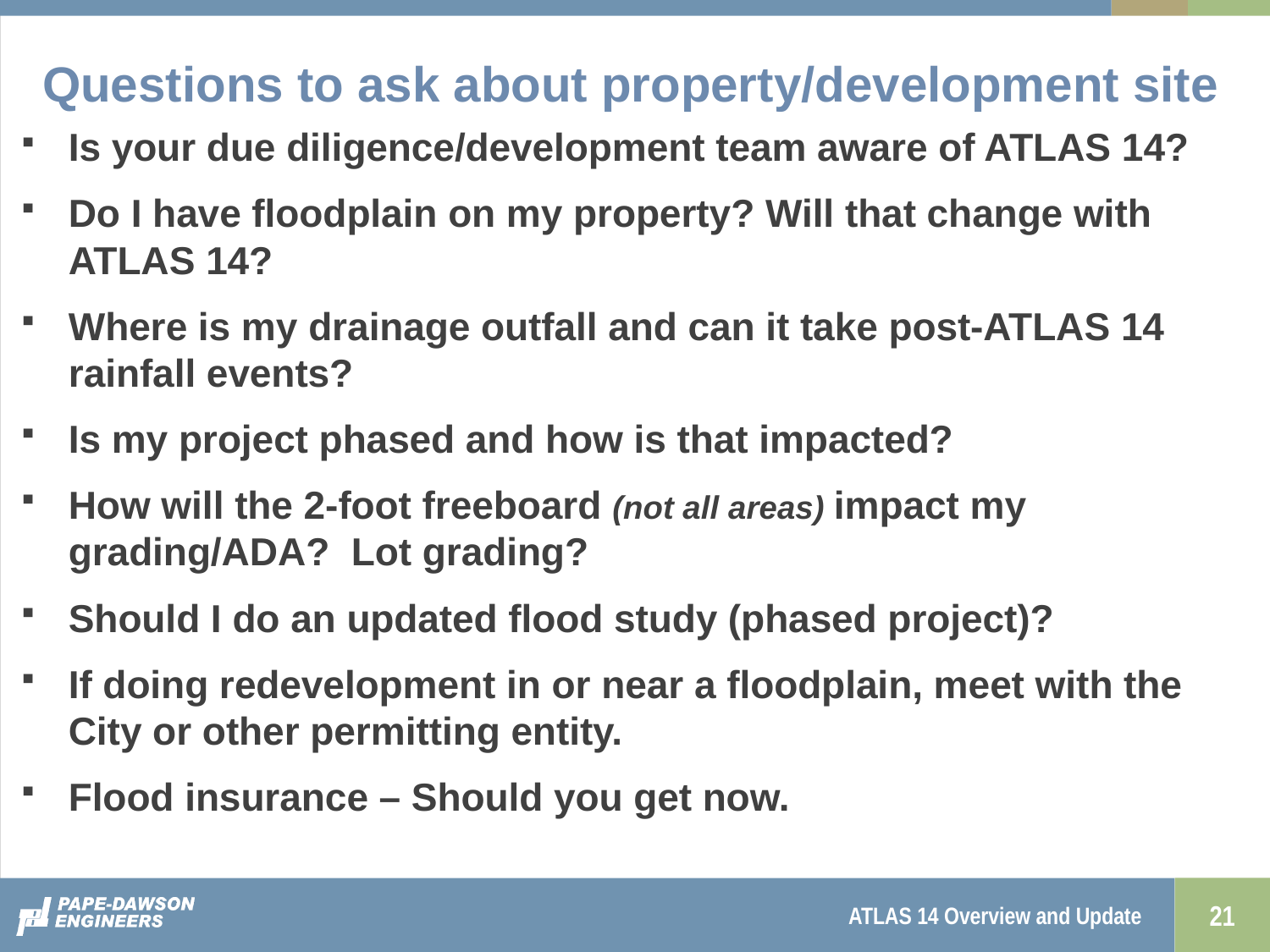

# Questions to ask about property/development site
Is your due diligence/development team aware of ATLAS 14?
Do I have floodplain on my property? Will that change with ATLAS 14?
Where is my drainage outfall and can it take post-ATLAS 14 rainfall events?
Is my project phased and how is that impacted?
How will the 2-foot freeboard (not all areas) impact my grading/ADA?  Lot grading?
Should I do an updated flood study (phased project)?
If doing redevelopment in or near a floodplain, meet with the City or other permitting entity.
Flood insurance – Should you get now.